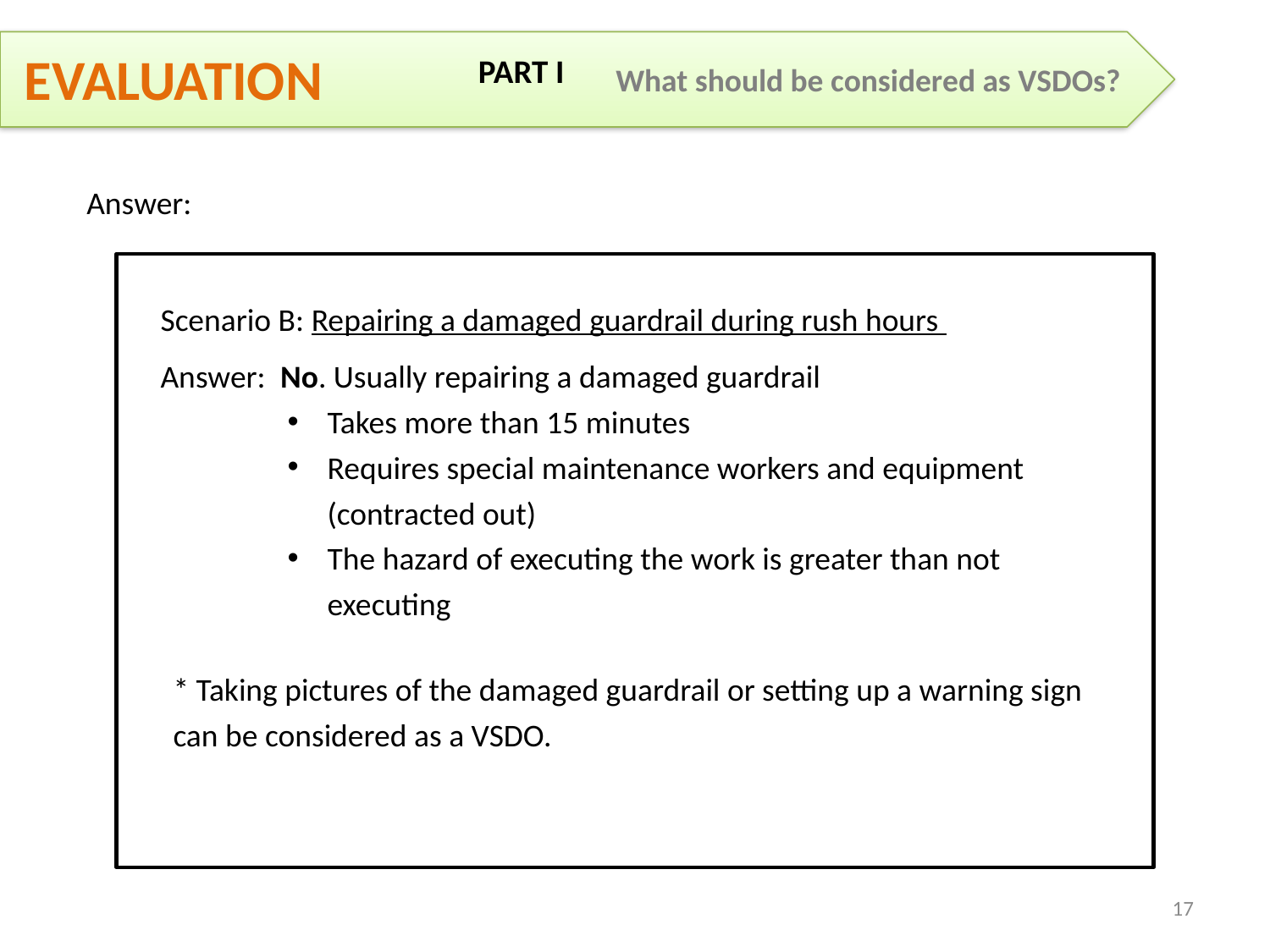

Evaluation
# PART I
What should be considered as VSDOs?
Answer:

Scenario B: Repairing a damaged guardrail during rush hours
Answer:  No. Usually repairing a damaged guardrail
Takes more than 15 minutes
Requires special maintenance workers and equipment (contracted out)
The hazard of executing the work is greater than not executing
* Taking pictures of the damaged guardrail or setting up a warning sign can be considered as a VSDO.
17